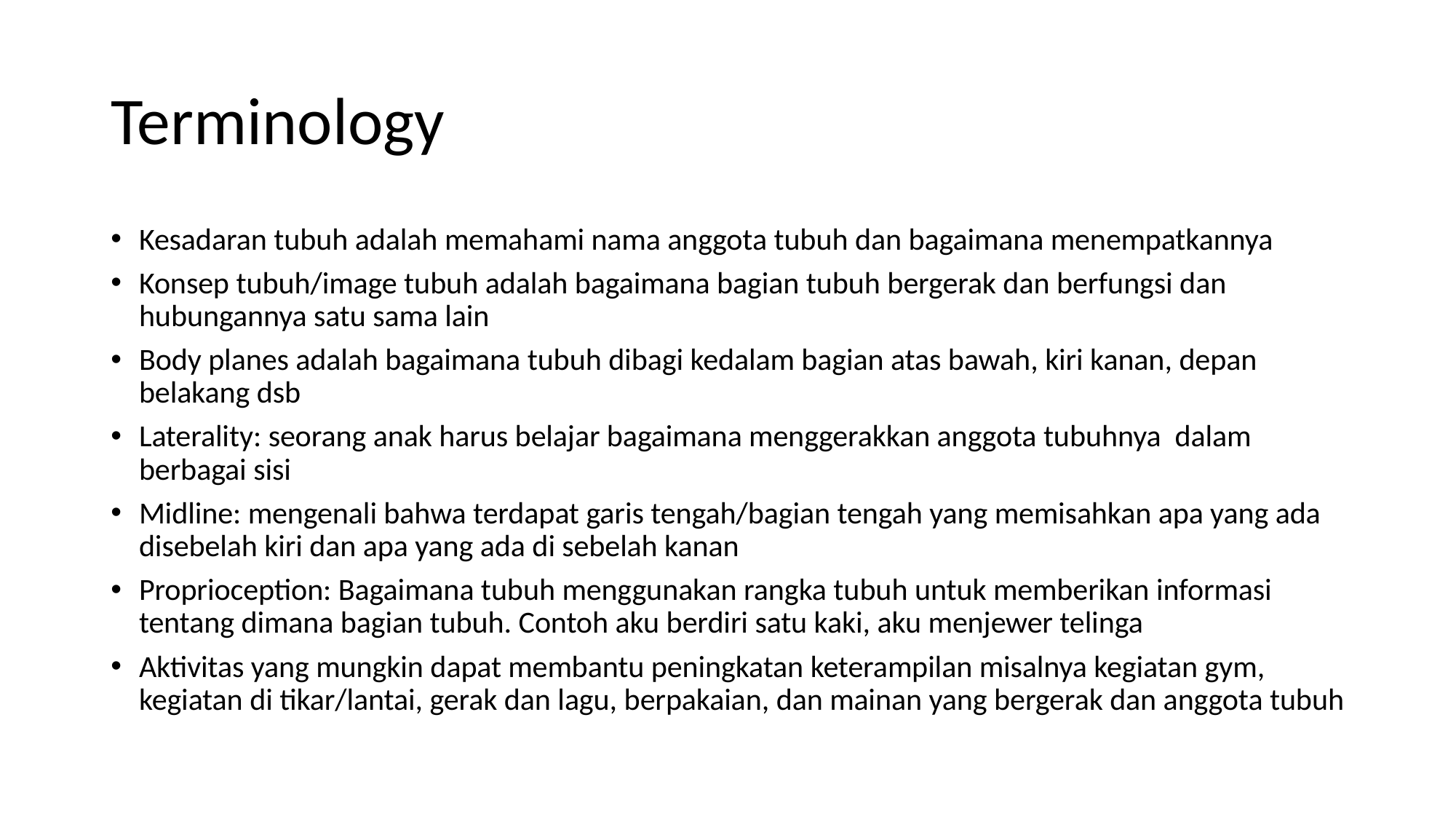

# Terminology
Kesadaran tubuh adalah memahami nama anggota tubuh dan bagaimana menempatkannya
Konsep tubuh/image tubuh adalah bagaimana bagian tubuh bergerak dan berfungsi dan hubungannya satu sama lain
Body planes adalah bagaimana tubuh dibagi kedalam bagian atas bawah, kiri kanan, depan belakang dsb
Laterality: seorang anak harus belajar bagaimana menggerakkan anggota tubuhnya  dalam berbagai sisi
Midline: mengenali bahwa terdapat garis tengah/bagian tengah yang memisahkan apa yang ada disebelah kiri dan apa yang ada di sebelah kanan
Proprioception: Bagaimana tubuh menggunakan rangka tubuh untuk memberikan informasi tentang dimana bagian tubuh. Contoh aku berdiri satu kaki, aku menjewer telinga
Aktivitas yang mungkin dapat membantu peningkatan keterampilan misalnya kegiatan gym, kegiatan di tikar/lantai, gerak dan lagu, berpakaian, dan mainan yang bergerak dan anggota tubuh